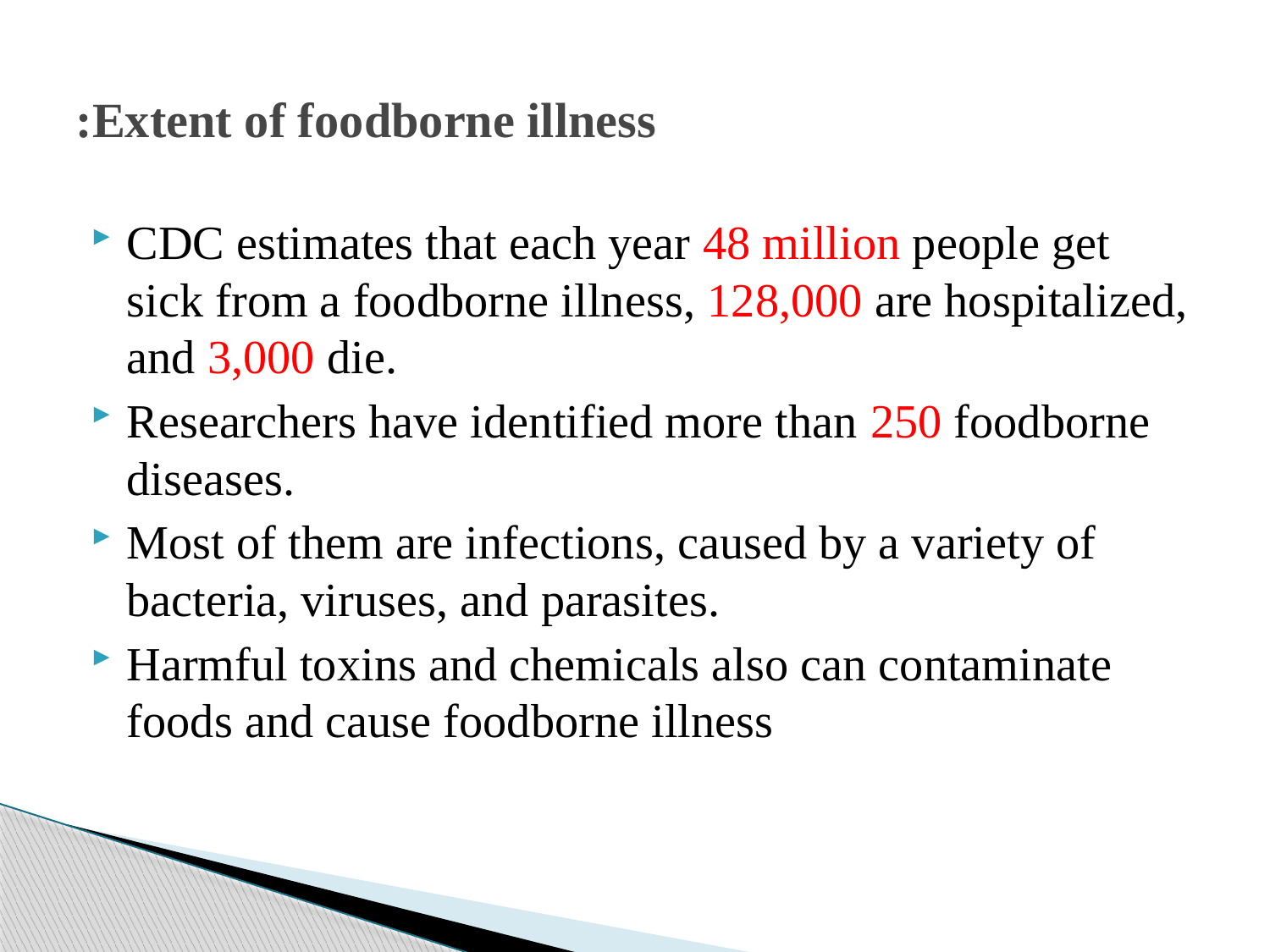

# Extent of foodborne illness:
CDC estimates that each year 48 million people get sick from a foodborne illness, 128,000 are hospitalized, and 3,000 die.
Researchers have identified more than 250 foodborne diseases.
Most of them are infections, caused by a variety of bacteria, viruses, and parasites.
Harmful toxins and chemicals also can contaminate foods and cause foodborne illness